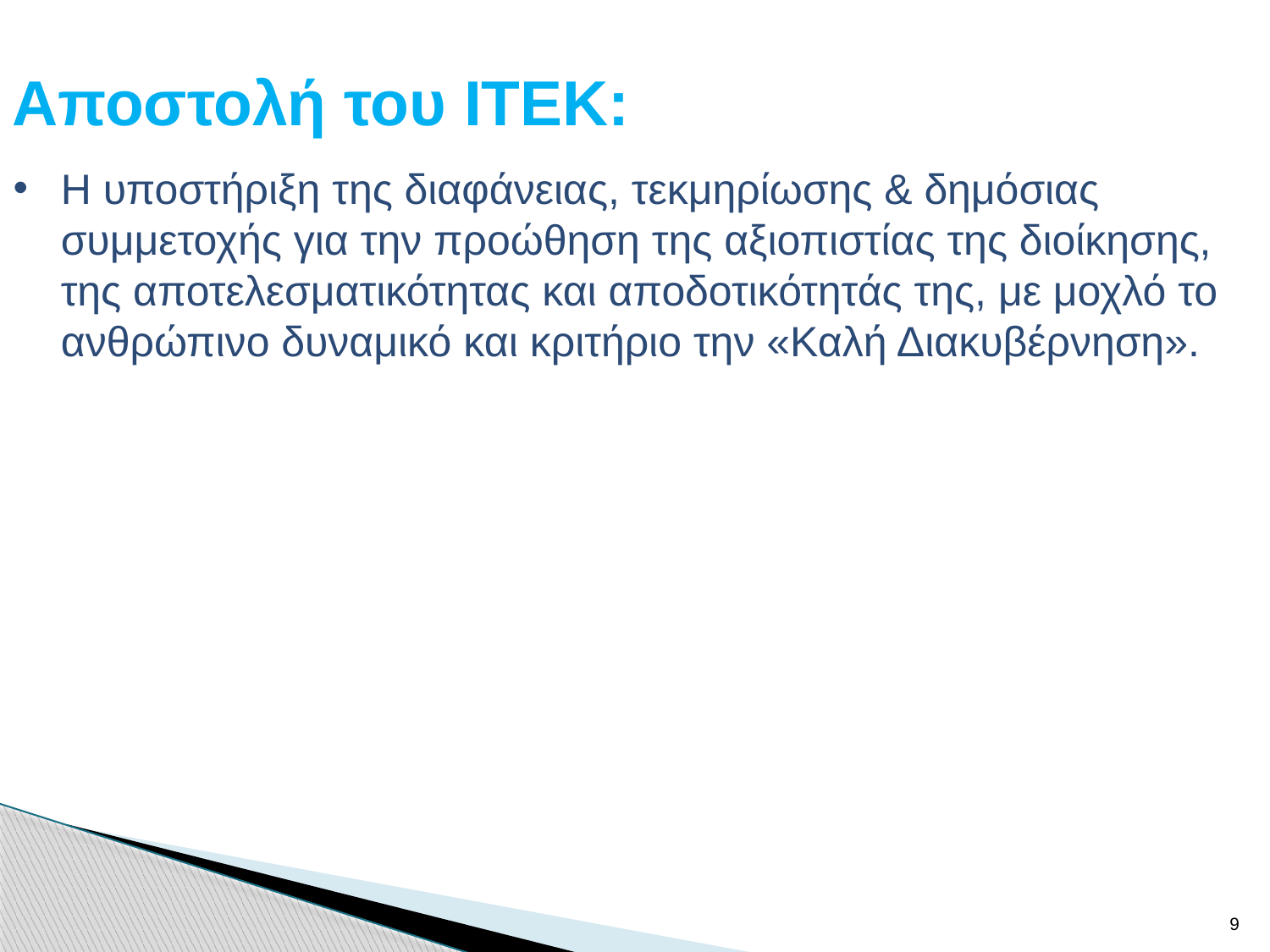

Αποστολή του ΙΤΕΚ:
Η υποστήριξη της διαφάνειας, τεκμηρίωσης & δημόσιας συμμετοχής για την προώθηση της αξιοπιστίας της διοίκησης, της αποτελεσματικότητας και αποδοτικότητάς της, με μοχλό το ανθρώπινο δυναμικό και κριτήριο την «Καλή Διακυβέρνηση».

9